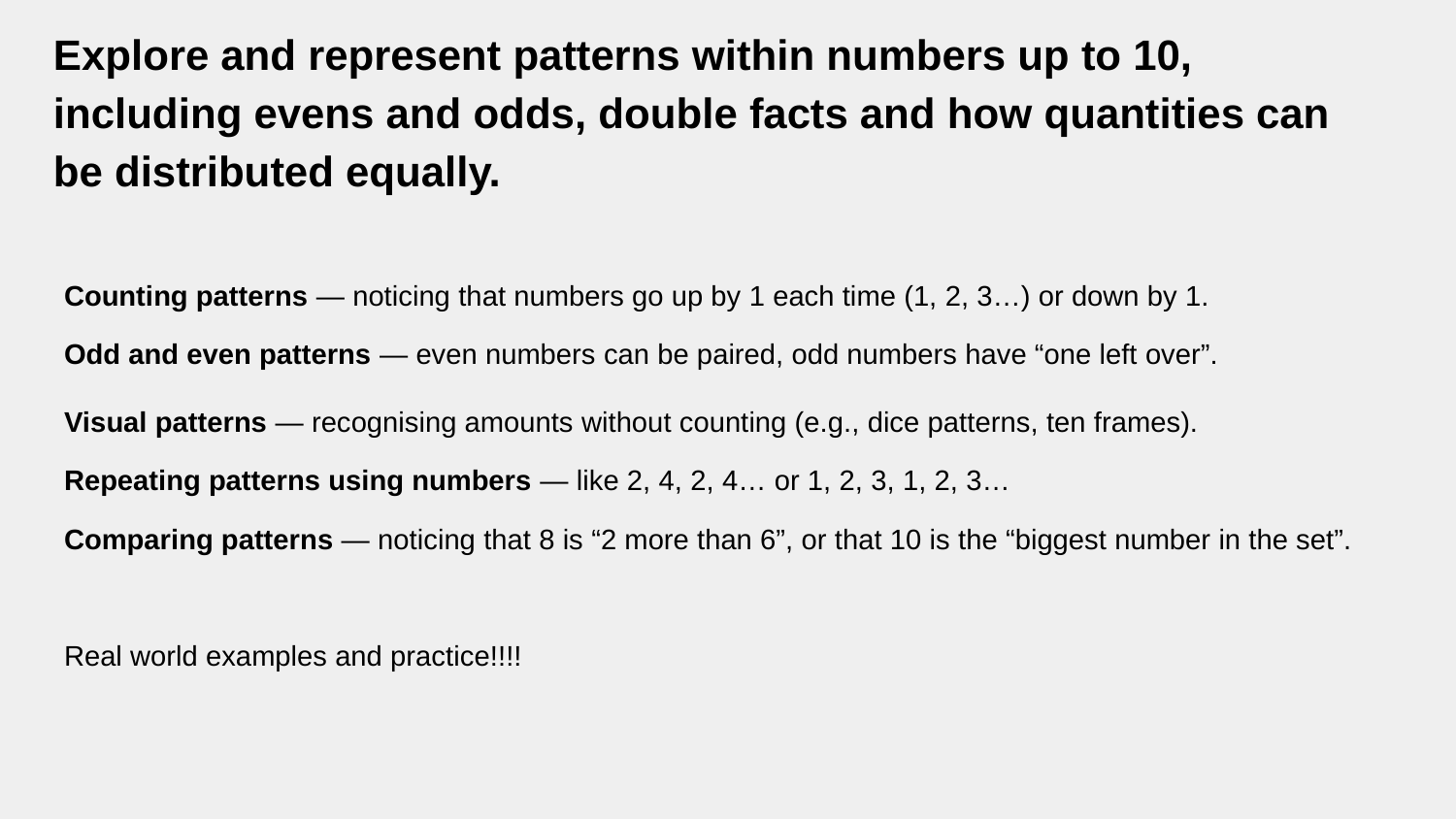

# Explore and represent patterns within numbers up to 10, including evens and odds, double facts and how quantities can be distributed equally.

Counting patterns — noticing that numbers go up by 1 each time (1, 2, 3…) or down by 1.
Odd and even patterns — even numbers can be paired, odd numbers have “one left over”.

Visual patterns — recognising amounts without counting (e.g., dice patterns, ten frames).
Repeating patterns using numbers — like 2, 4, 2, 4… or 1, 2, 3, 1, 2, 3…
Comparing patterns — noticing that 8 is “2 more than 6”, or that 10 is the “biggest number in the set”.

Real world examples and practice!!!!